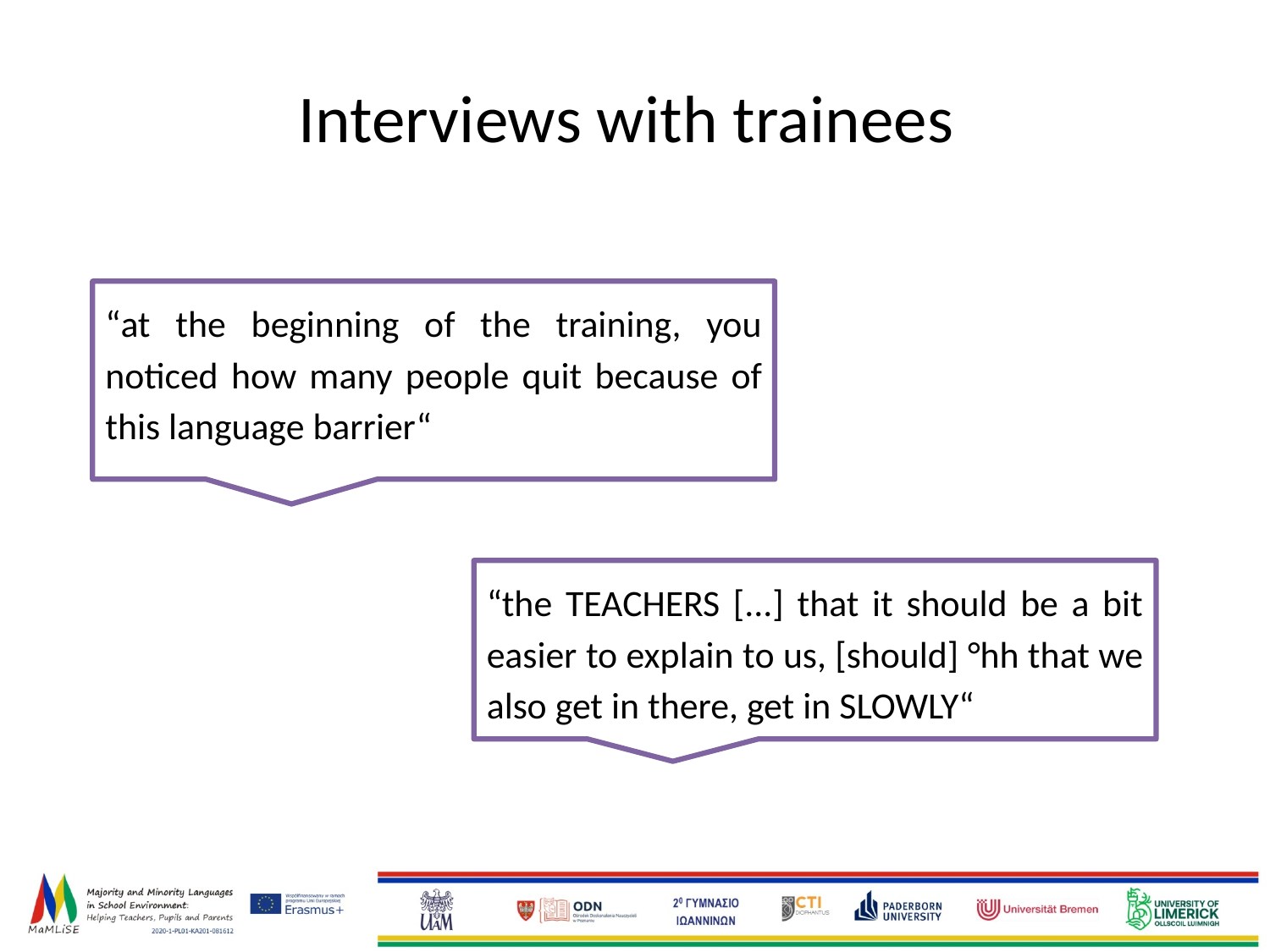

# Interviews with trainees
“at the beginning of the training, you noticed how many people quit because of this language barrier“

“the TEACHERS [...] that it should be a bit easier to explain to us, [should] °hh that we also get in there, get in SLOWLY“